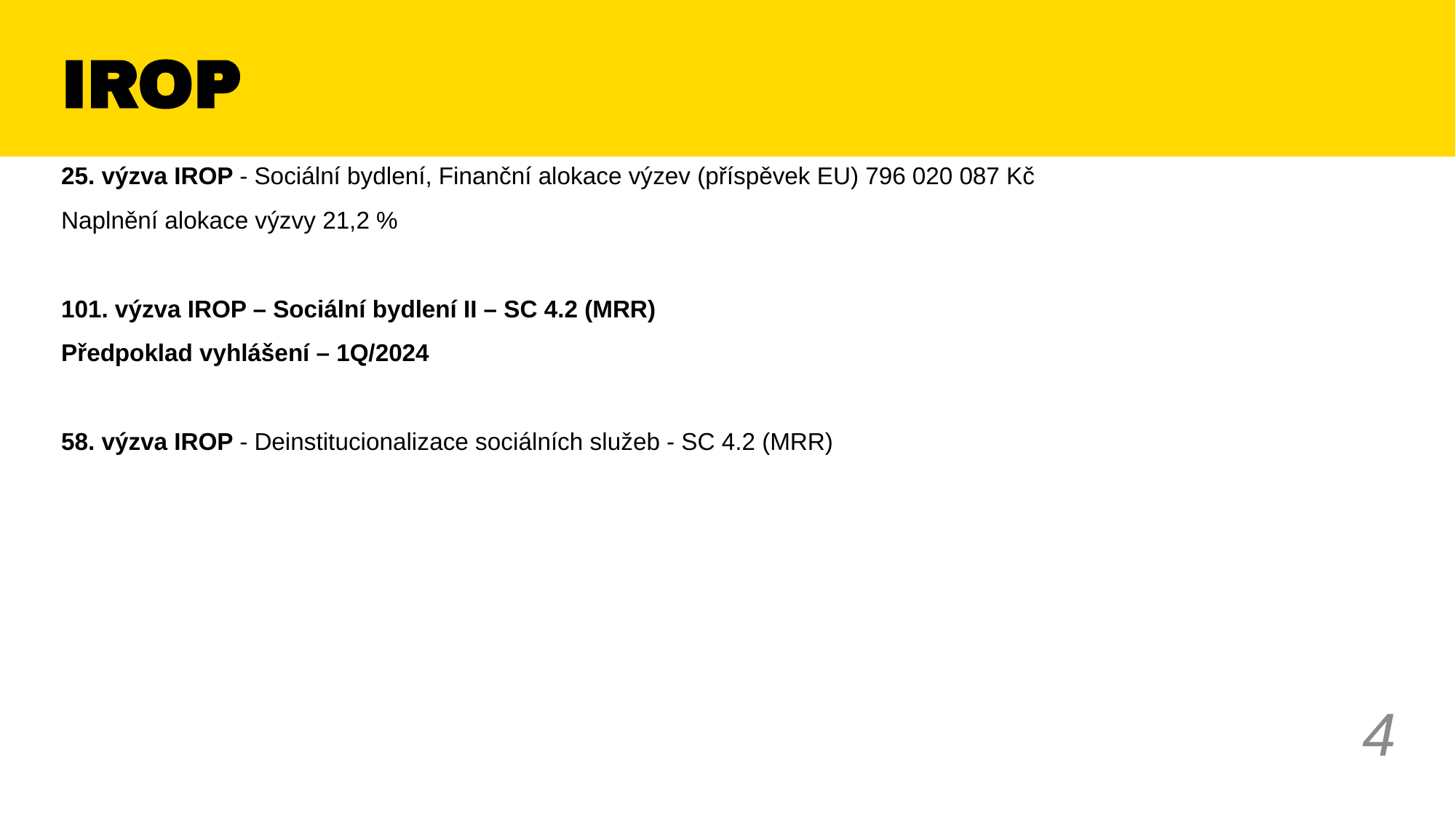

# IROP
25. výzva IROP - Sociální bydlení, Finanční alokace výzev (příspěvek EU) 796 020 087 Kč
Naplnění alokace výzvy 21,2 %

101. výzva IROP – Sociální bydlení II – SC 4.2 (MRR)
Předpoklad vyhlášení – 1Q/2024

58. výzva IROP - Deinstitucionalizace sociálních služeb - SC 4.2 (MRR)

4